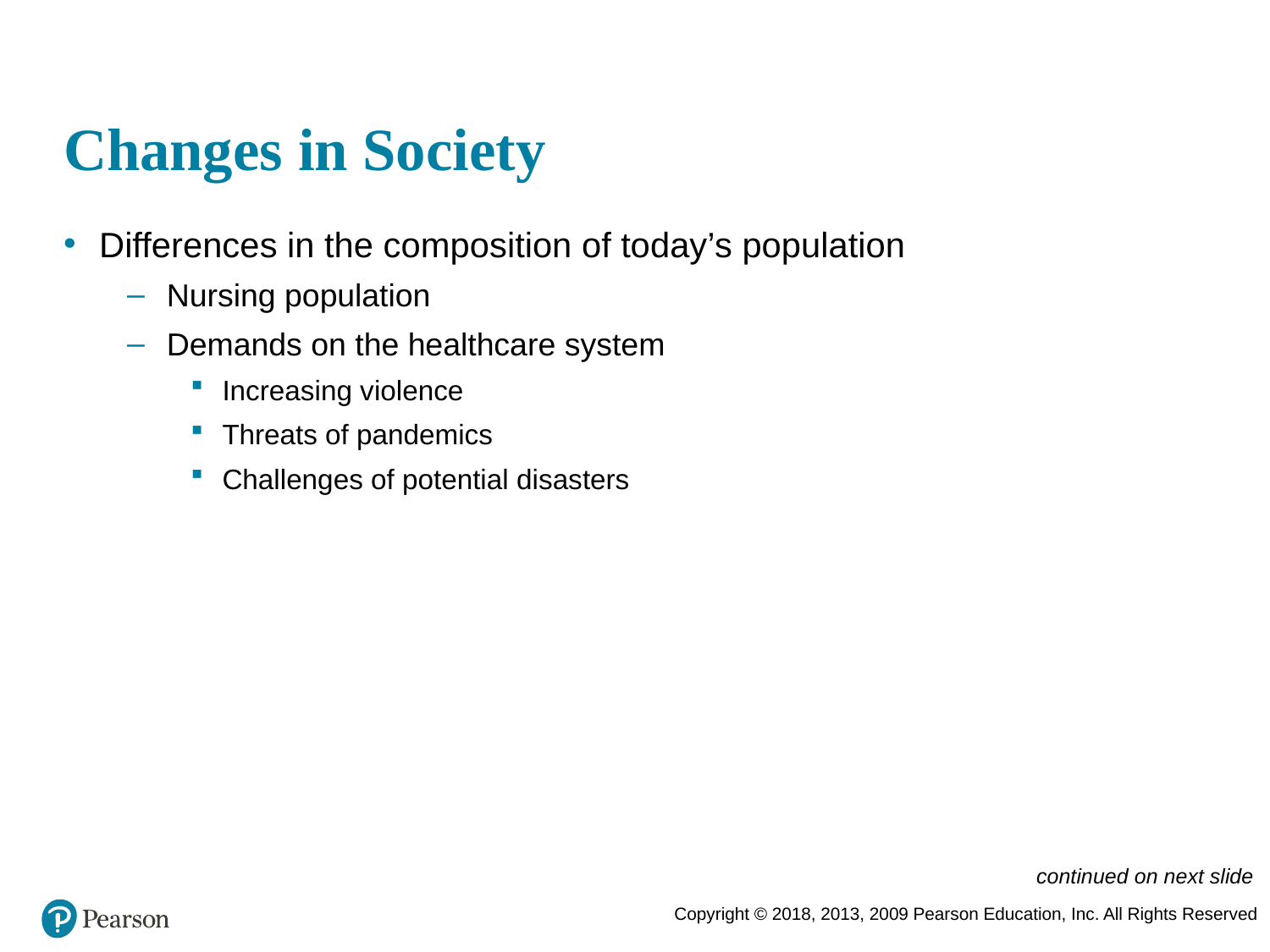

# Changes in Society
Differences in the composition of today’s population
Nursing population
Demands on the healthcare system
Increasing violence
Threats of pandemics
Challenges of potential disasters
continued on next slide